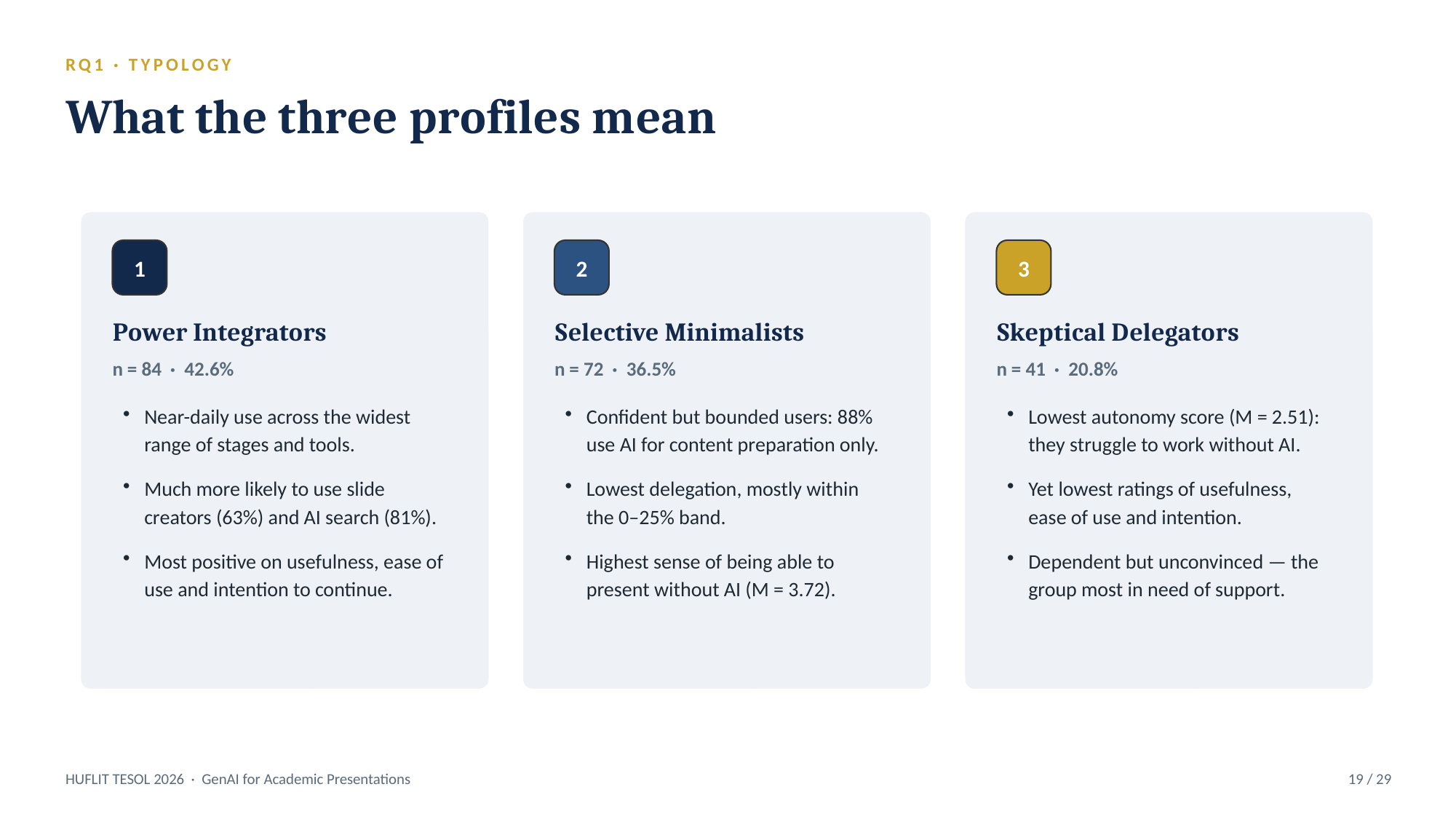

RQ1 · TYPOLOGY
What the three profiles mean

1

2

3
Power Integrators
Selective Minimalists
Skeptical Delegators
n = 84  ·  42.6%
n = 72  ·  36.5%
n = 41  ·  20.8%
Near-daily use across the widest range of stages and tools.
Much more likely to use slide creators (63%) and AI search (81%).
Most positive on usefulness, ease of use and intention to continue.
Confident but bounded users: 88% use AI for content preparation only.
Lowest delegation, mostly within the 0–25% band.
Highest sense of being able to present without AI (M = 3.72).
Lowest autonomy score (M = 2.51): they struggle to work without AI.
Yet lowest ratings of usefulness, ease of use and intention.
Dependent but unconvinced — the group most in need of support.
HUFLIT TESOL 2026  ·  GenAI for Academic Presentations
19 / 29